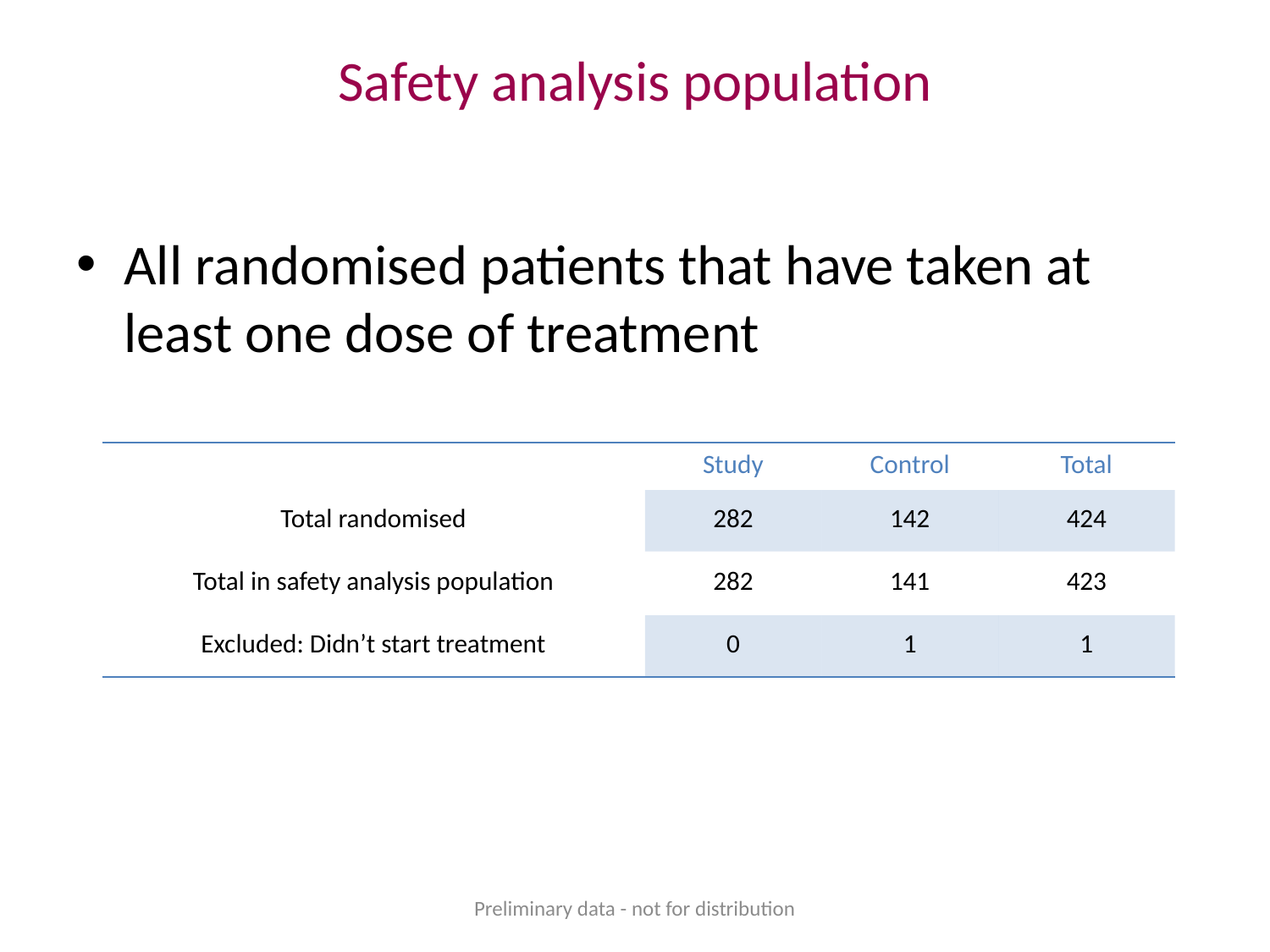

# Safety analysis population
All randomised patients that have taken at least one dose of treatment
|  | Study | Control | Total |
| --- | --- | --- | --- |
| Total randomised | 282 | 142 | 424 |
| Total in safety analysis population | 282 | 141 | 423 |
| Excluded: Didn’t start treatment | 0 | 1 | 1 |
Preliminary data - not for distribution